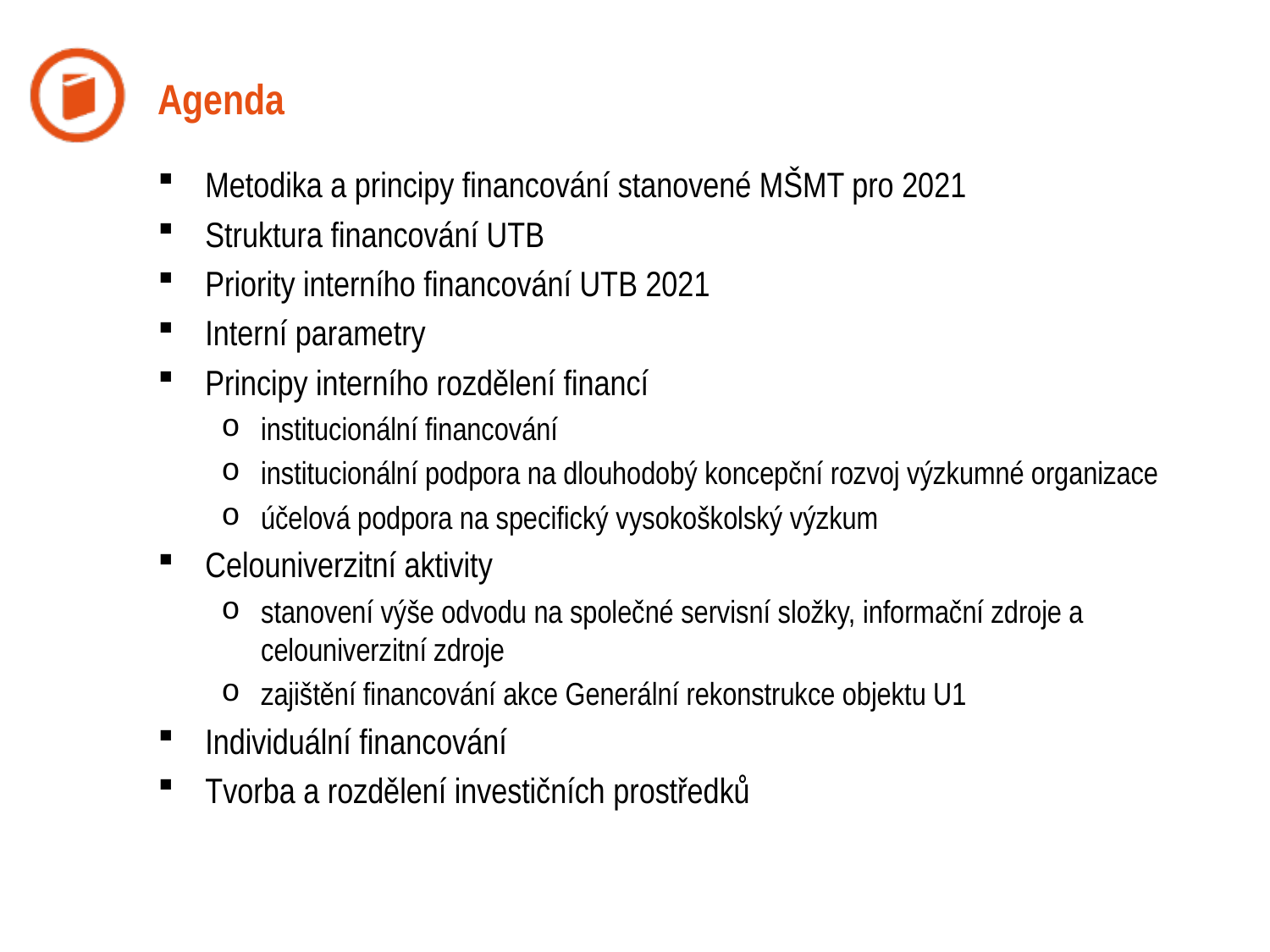

# Agenda
Metodika a principy financování stanovené MŠMT pro 2021
Struktura financování UTB
Priority interního financování UTB 2021
Interní parametry
Principy interního rozdělení financí
institucionální financování
institucionální podpora na dlouhodobý koncepční rozvoj výzkumné organizace
účelová podpora na specifický vysokoškolský výzkum
Celouniverzitní aktivity
stanovení výše odvodu na společné servisní složky, informační zdroje a celouniverzitní zdroje
zajištění financování akce Generální rekonstrukce objektu U1
Individuální financování
Tvorba a rozdělení investičních prostředků